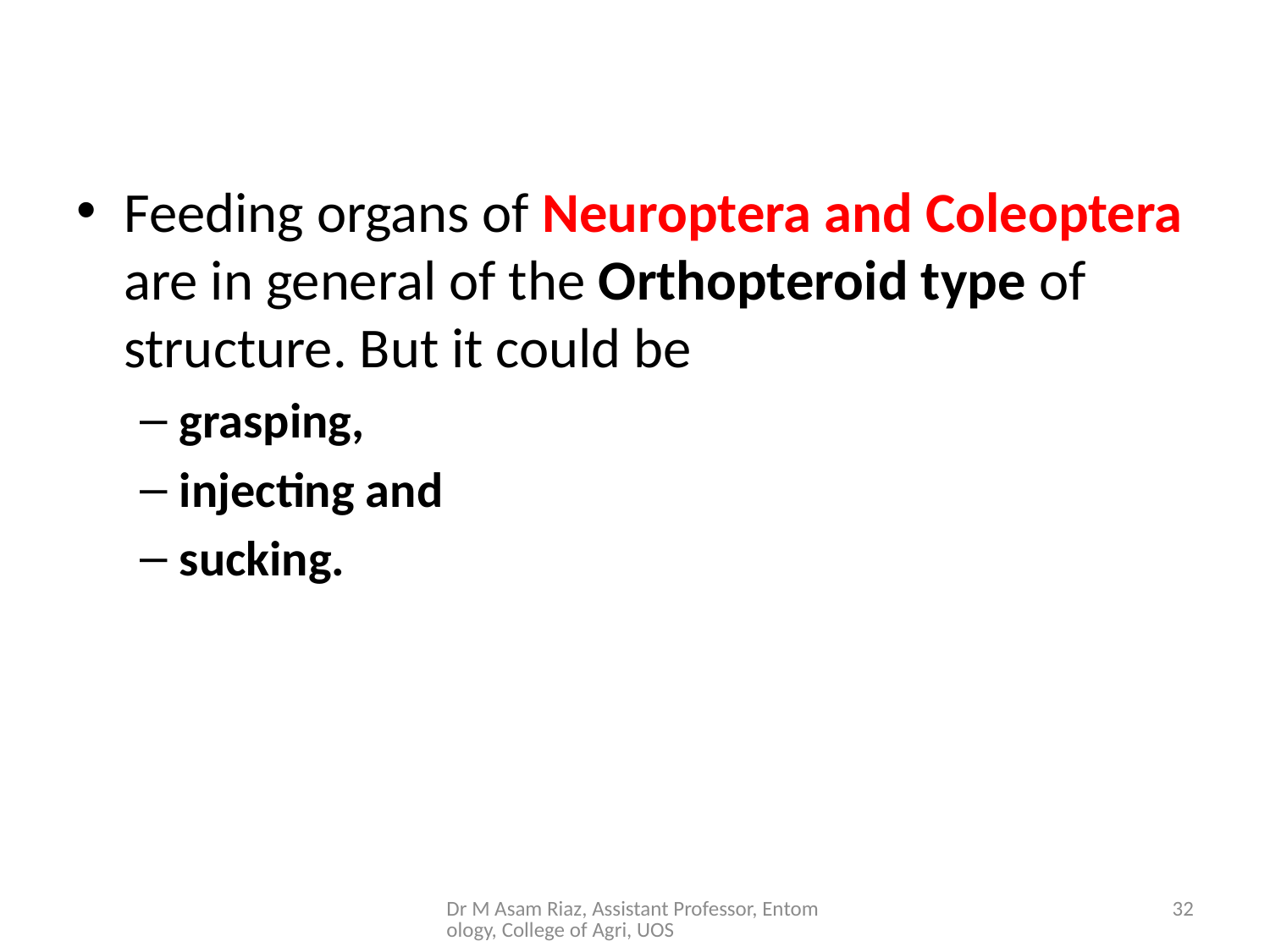

Feeding organs of Neuroptera and Coleoptera are in general of the Orthopteroid type of structure. But it could be
grasping,
injecting and
sucking.
Dr M Asam Riaz, Assistant Professor, Entomology, College of Agri, UOS
32